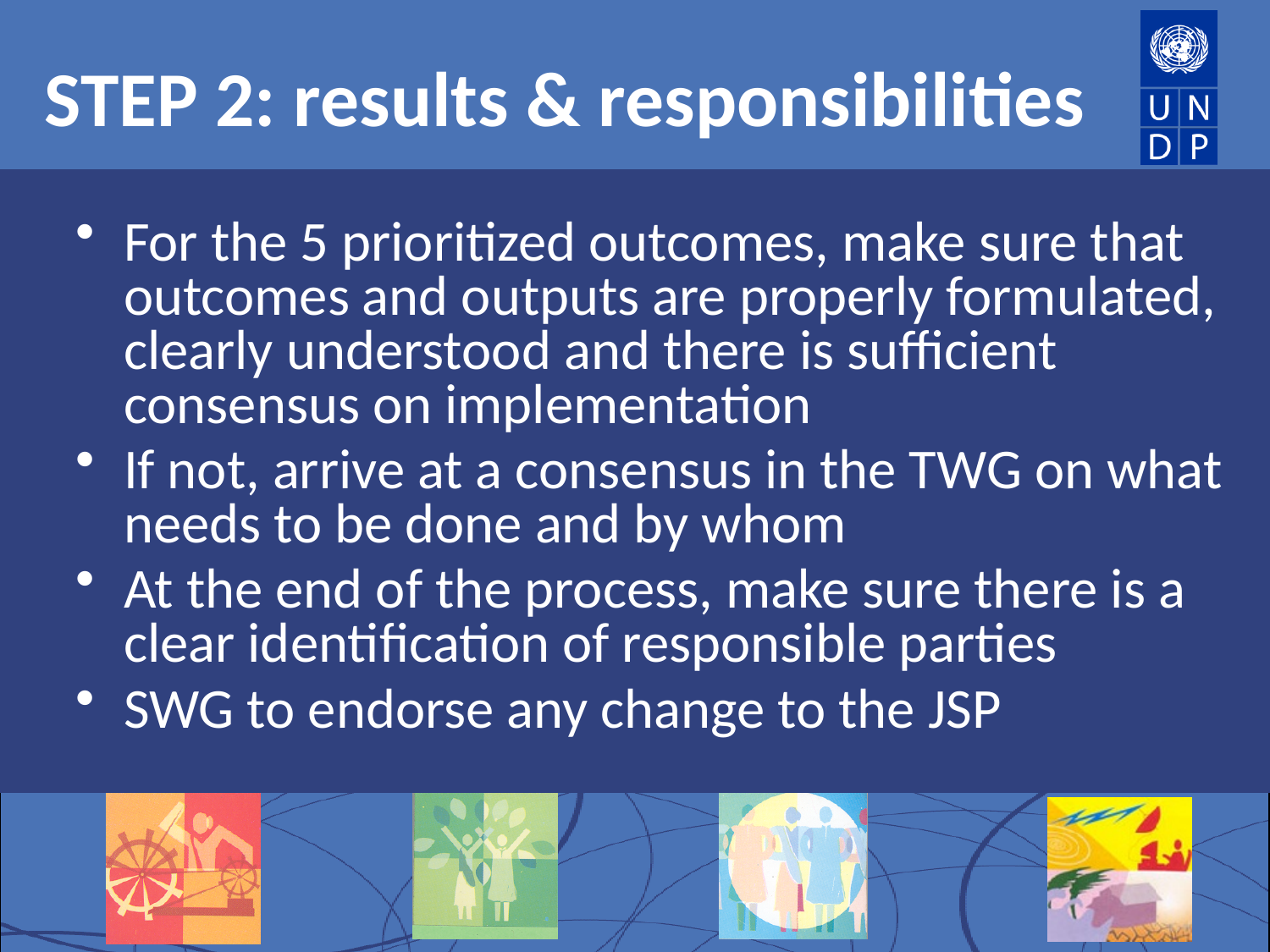

STEP 2: results & responsibilities
For the 5 prioritized outcomes, make sure that outcomes and outputs are properly formulated, clearly understood and there is sufficient consensus on implementation
If not, arrive at a consensus in the TWG on what needs to be done and by whom
At the end of the process, make sure there is a clear identification of responsible parties
SWG to endorse any change to the JSP